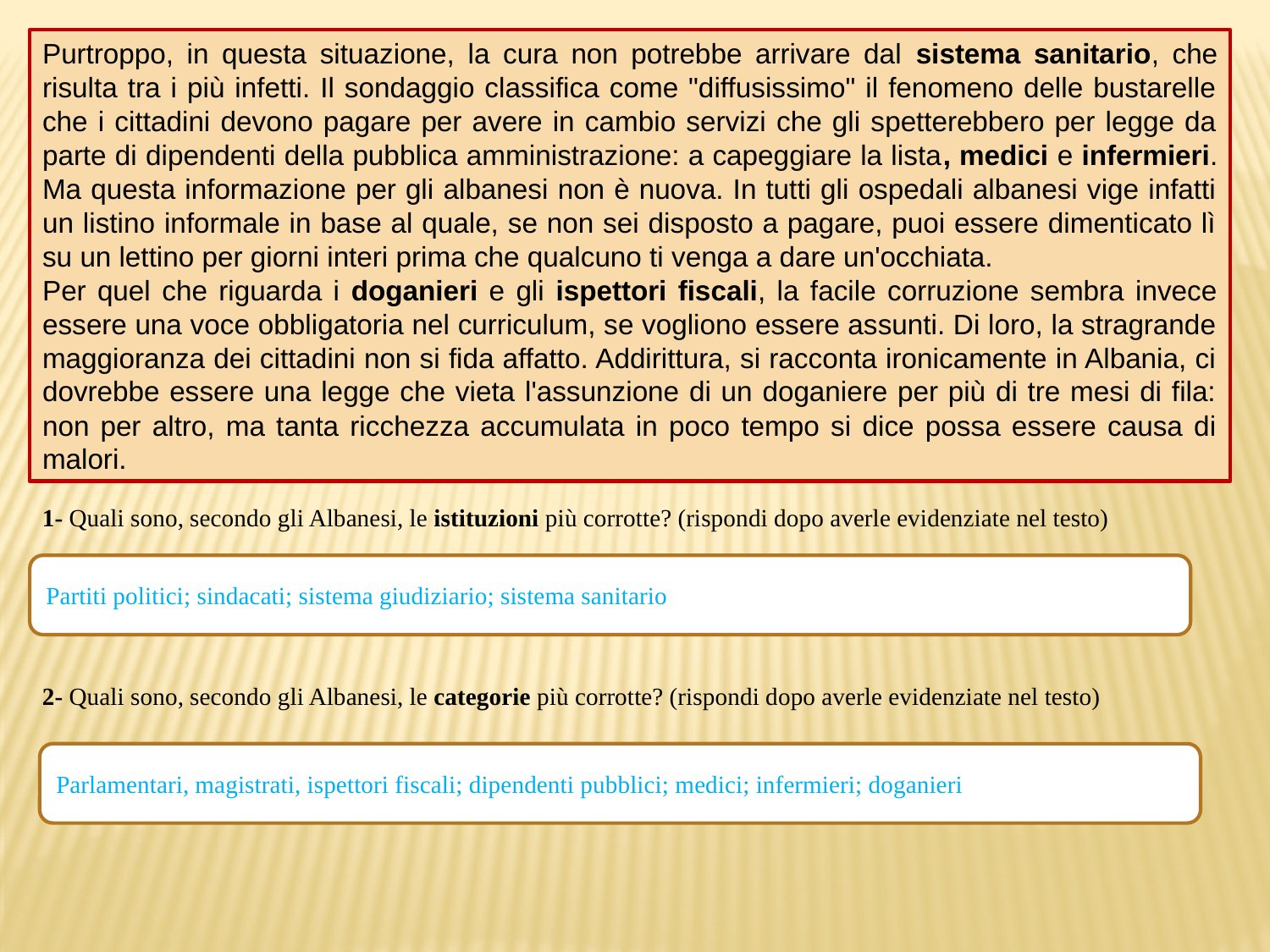

Purtroppo, in questa situazione, la cura non potrebbe arrivare dal sistema sanitario, che risulta tra i più infetti. Il sondaggio classifica come "diffusissimo" il fenomeno delle bustarelle che i cittadini devono pagare per avere in cambio servizi che gli spetterebbero per legge da parte di dipendenti della pubblica amministrazione: a capeggiare la lista, medici e infermieri. Ma questa informazione per gli albanesi non è nuova. In tutti gli ospedali albanesi vige infatti un listino informale in base al quale, se non sei disposto a pagare, puoi essere dimenticato lì su un lettino per giorni interi prima che qualcuno ti venga a dare un'occhiata.
Per quel che riguarda i doganieri e gli ispettori fiscali, la facile corruzione sembra invece essere una voce obbligatoria nel curriculum, se vogliono essere assunti. Di loro, la stragrande maggioranza dei cittadini non si fida affatto. Addirittura, si racconta ironicamente in Albania, ci dovrebbe essere una legge che vieta l'assunzione di un doganiere per più di tre mesi di fila: non per altro, ma tanta ricchezza accumulata in poco tempo si dice possa essere causa di malori.
1- Quali sono, secondo gli Albanesi, le istituzioni più corrotte? (rispondi dopo averle evidenziate nel testo)
Partiti politici; sindacati; sistema giudiziario; sistema sanitario
2- Quali sono, secondo gli Albanesi, le categorie più corrotte? (rispondi dopo averle evidenziate nel testo)
Parlamentari, magistrati, ispettori fiscali; dipendenti pubblici; medici; infermieri; doganieri